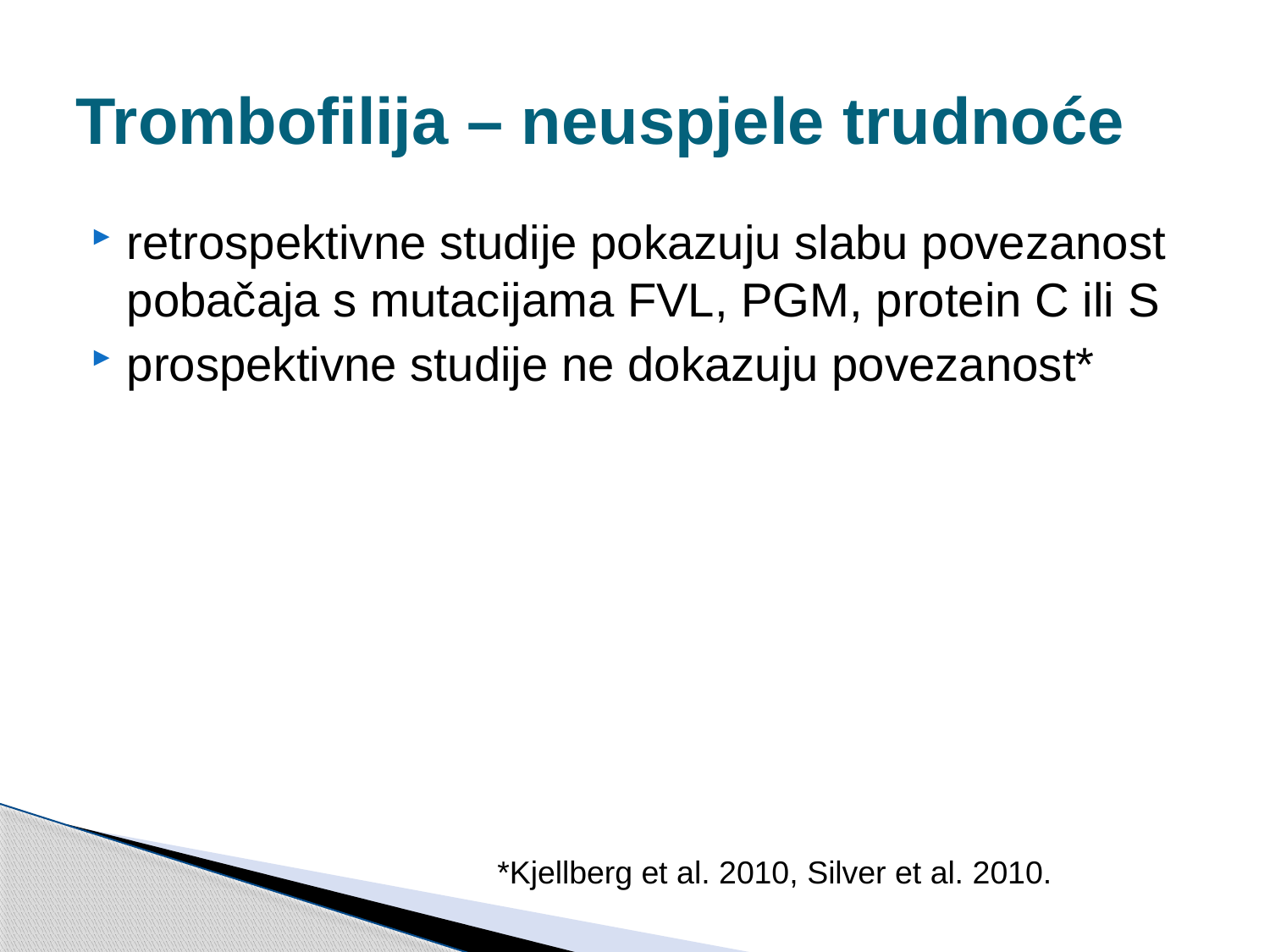

# Trombofilija – neuspjele trudnoće
retrospektivne studije pokazuju slabu povezanost pobačaja s mutacijama FVL, PGM, protein C ili S
prospektivne studije ne dokazuju povezanost*
*Kjellberg et al. 2010, Silver et al. 2010.